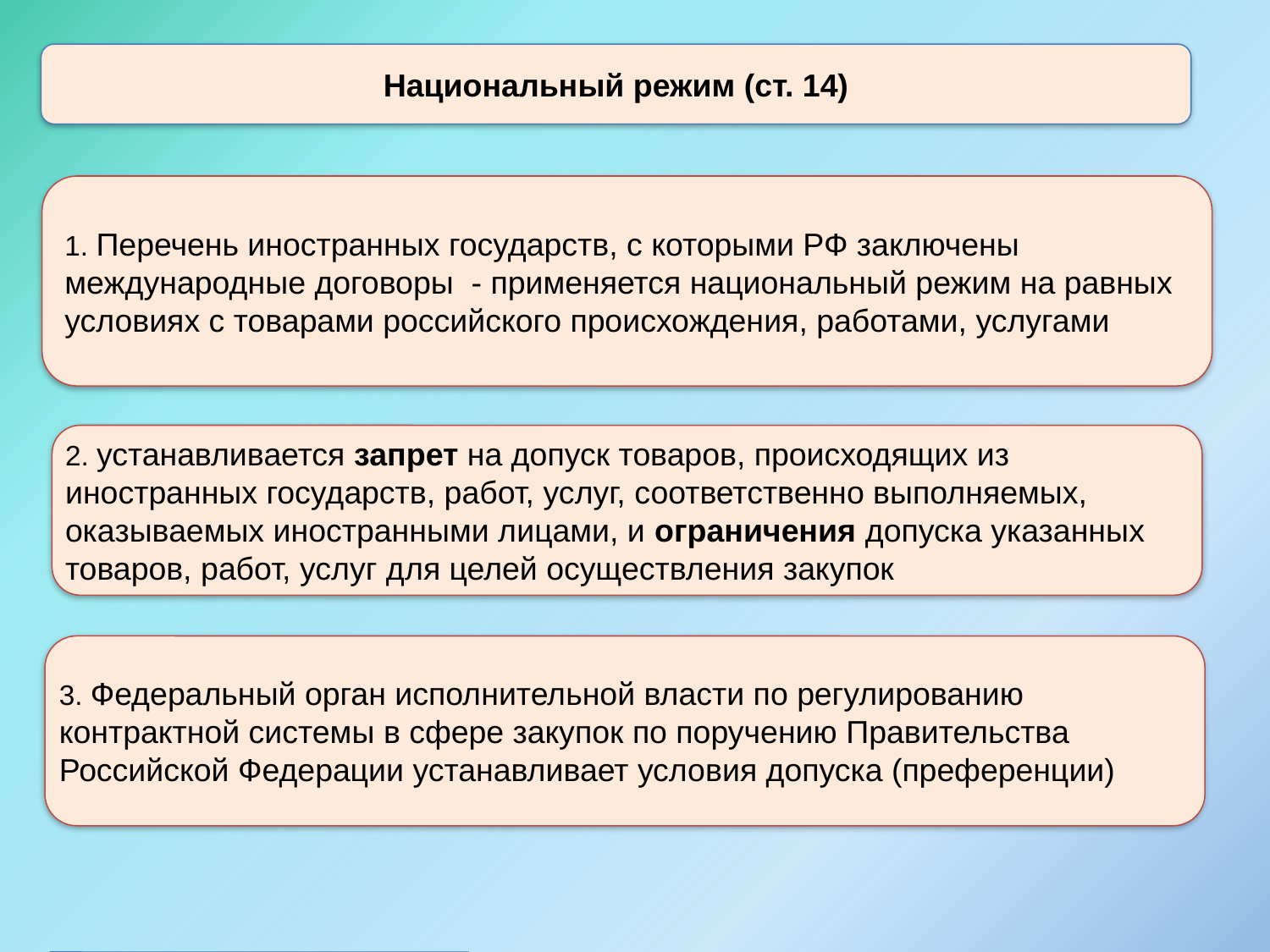

Национальный режим (ст. 14)
1. Перечень иностранных государств, с которыми РФ заключены международные договоры  - применяется национальный режим на равных условиях с товарами российского происхождения, работами, услугами
2. устанавливается запрет на допуск товаров, происходящих из иностранных государств, работ, услуг, соответственно выполняемых, оказываемых иностранными лицами, и ограничения допуска указанных товаров, работ, услуг для целей осуществления закупок
3. Федеральный орган исполнительной власти по регулированию контрактной системы в сфере закупок по поручению Правительства Российской Федерации устанавливает условия допуска (преференции)